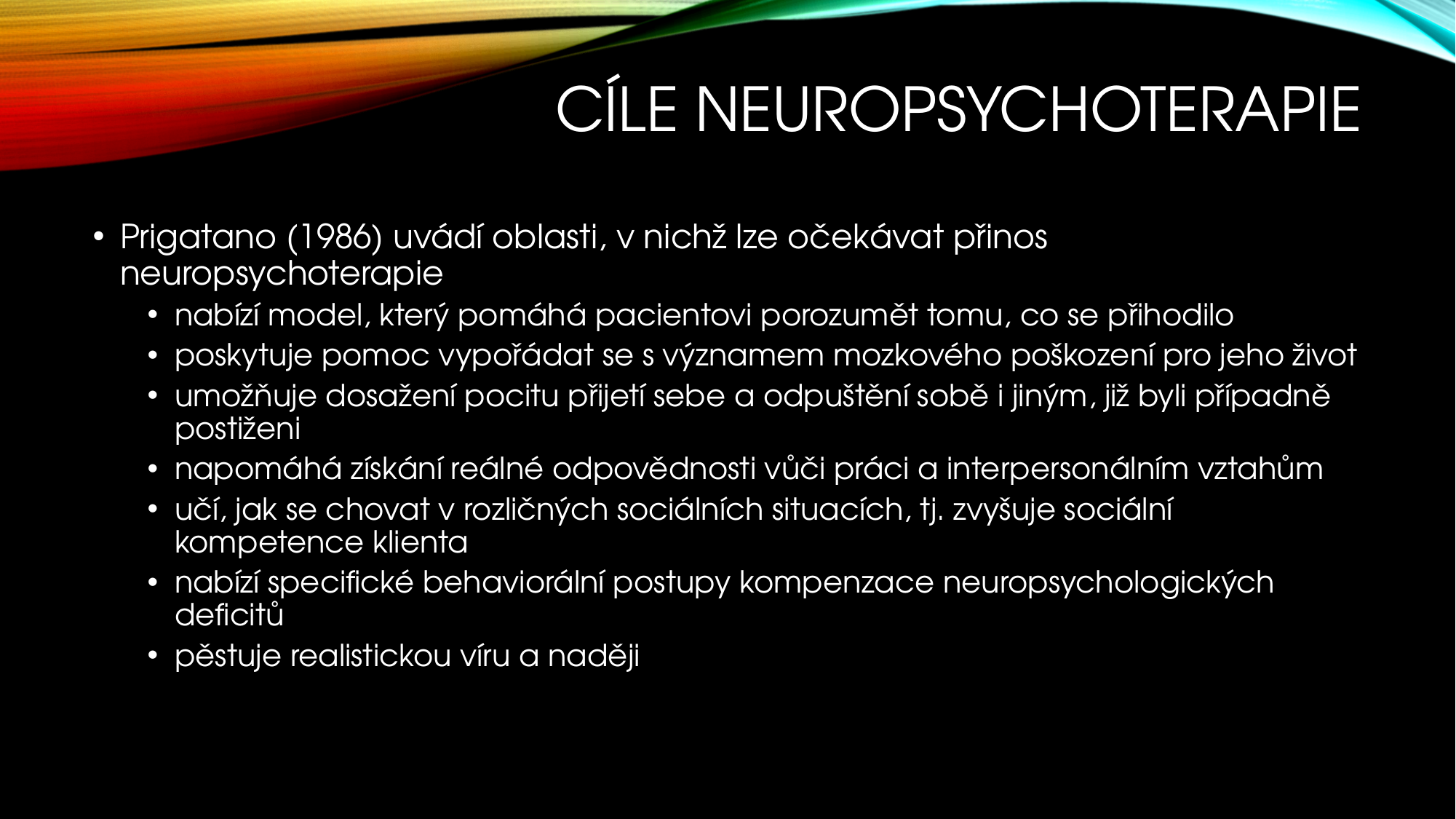

# Cíle neuropsychoterapie
Prigatano (1986) uvádí oblasti, v nichž lze očekávat přinos neuropsychoterapie
nabízí model, který pomáhá pacientovi porozumět tomu, co se přihodilo
poskytuje pomoc vypořádat se s významem mozkového poškození pro jeho život
umožňuje dosažení pocitu přijetí sebe a odpuštění sobě i jiným, již byli případně postiženi
napomáhá získání reálné odpovědnosti vůči práci a interpersonálním vztahům
učí, jak se chovat v rozličných sociálních situacích, tj. zvyšuje sociální kompetence klienta
nabízí specifické behaviorální postupy kompenzace neuropsychologických deficitů
pěstuje realistickou víru a naději